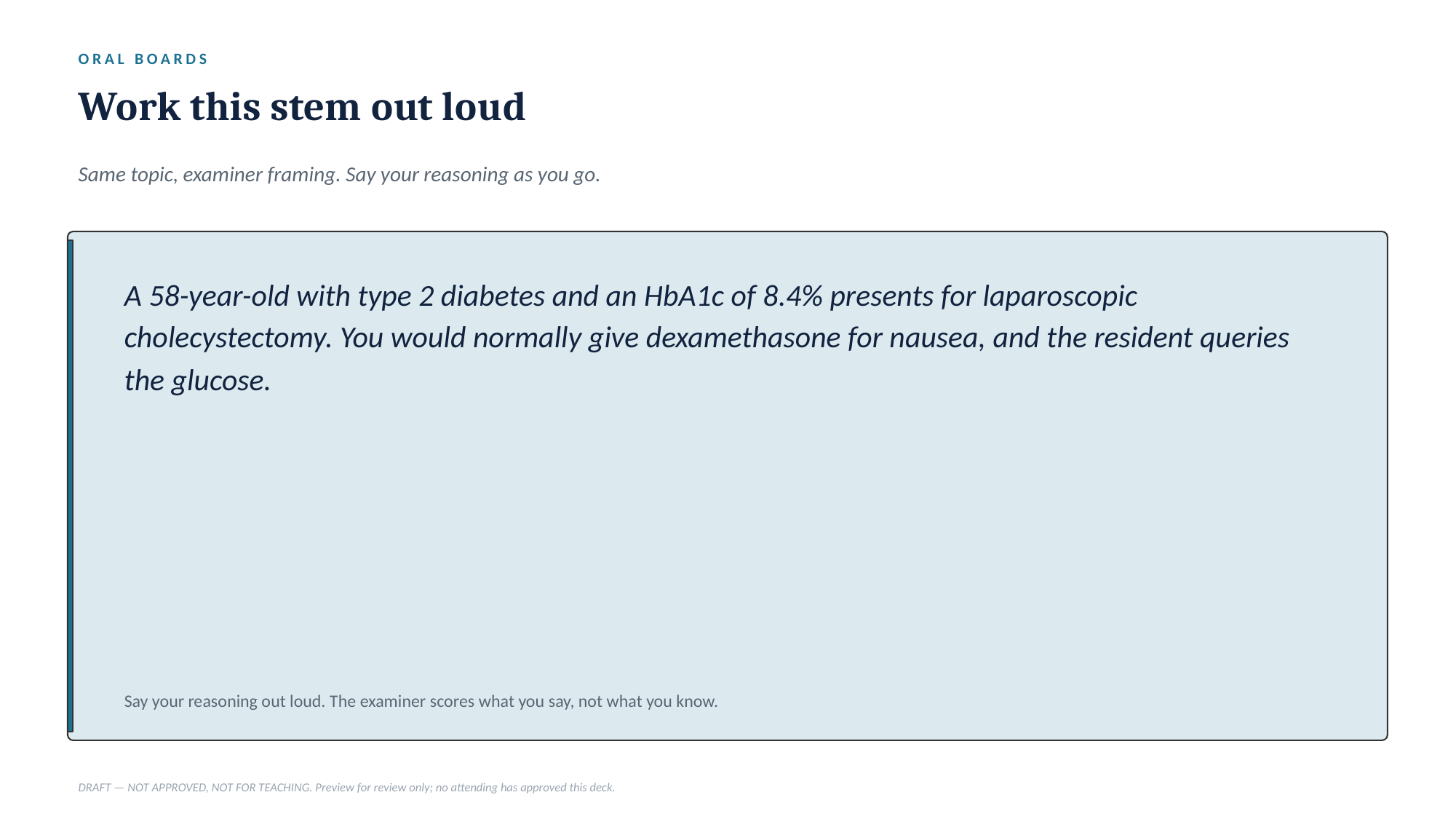

ORAL BOARDS
Work this stem out loud
Same topic, examiner framing. Say your reasoning as you go.

A 58-year-old with type 2 diabetes and an HbA1c of 8.4% presents for laparoscopic cholecystectomy. You would normally give dexamethasone for nausea, and the resident queries the glucose.
Say your reasoning out loud. The examiner scores what you say, not what you know.
DRAFT — NOT APPROVED, NOT FOR TEACHING. Preview for review only; no attending has approved this deck.